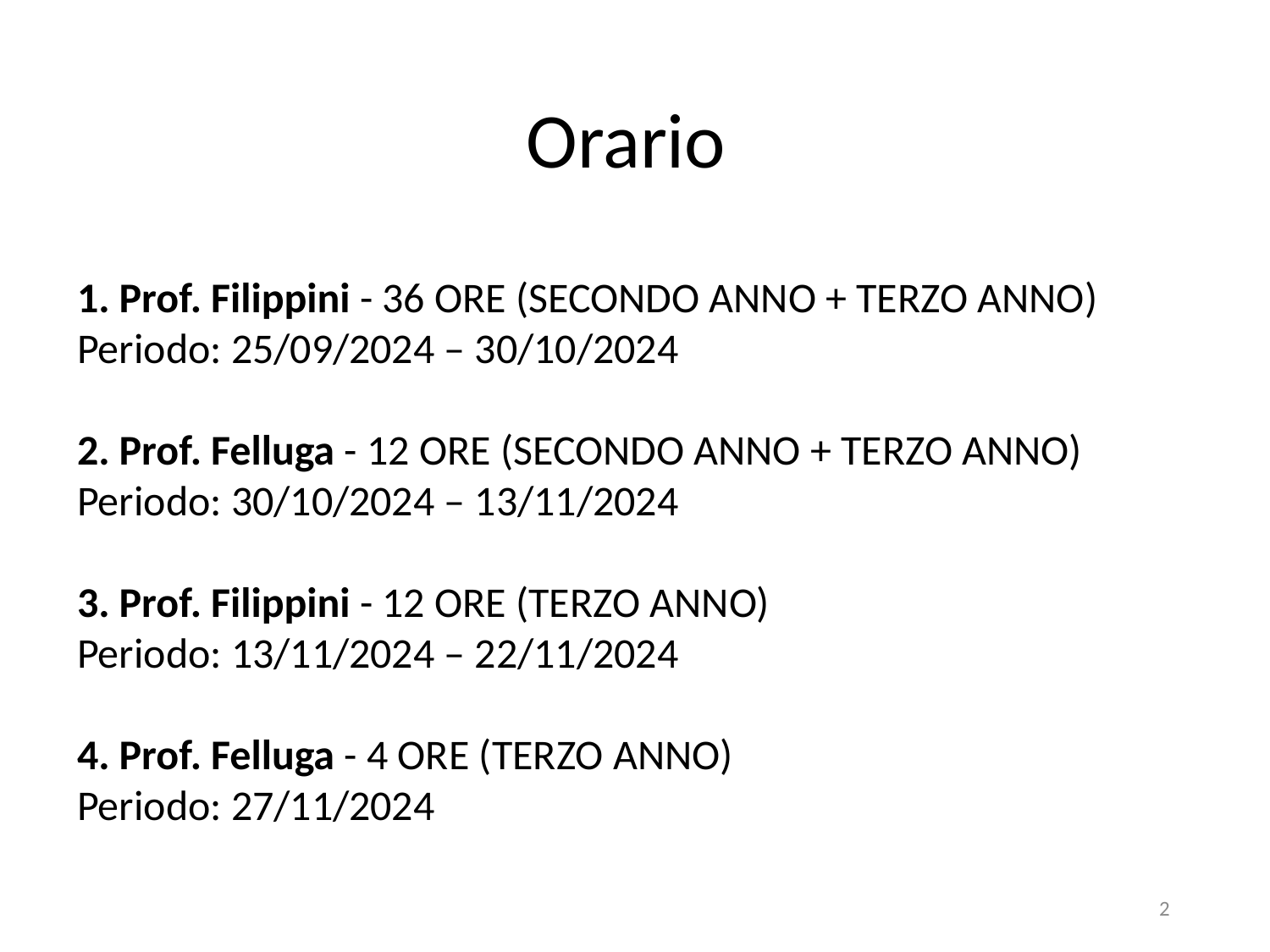

# Orario
1. Prof. Filippini - 36 ORE (SECONDO ANNO + TERZO ANNO)
Periodo: 25/09/2024 – 30/10/2024

2. Prof. Felluga - 12 ORE (SECONDO ANNO + TERZO ANNO)
Periodo: 30/10/2024 – 13/11/2024

3. Prof. Filippini - 12 ORE (TERZO ANNO)
Periodo: 13/11/2024 – 22/11/2024

4. Prof. Felluga - 4 ORE (TERZO ANNO)
Periodo: 27/11/2024
2